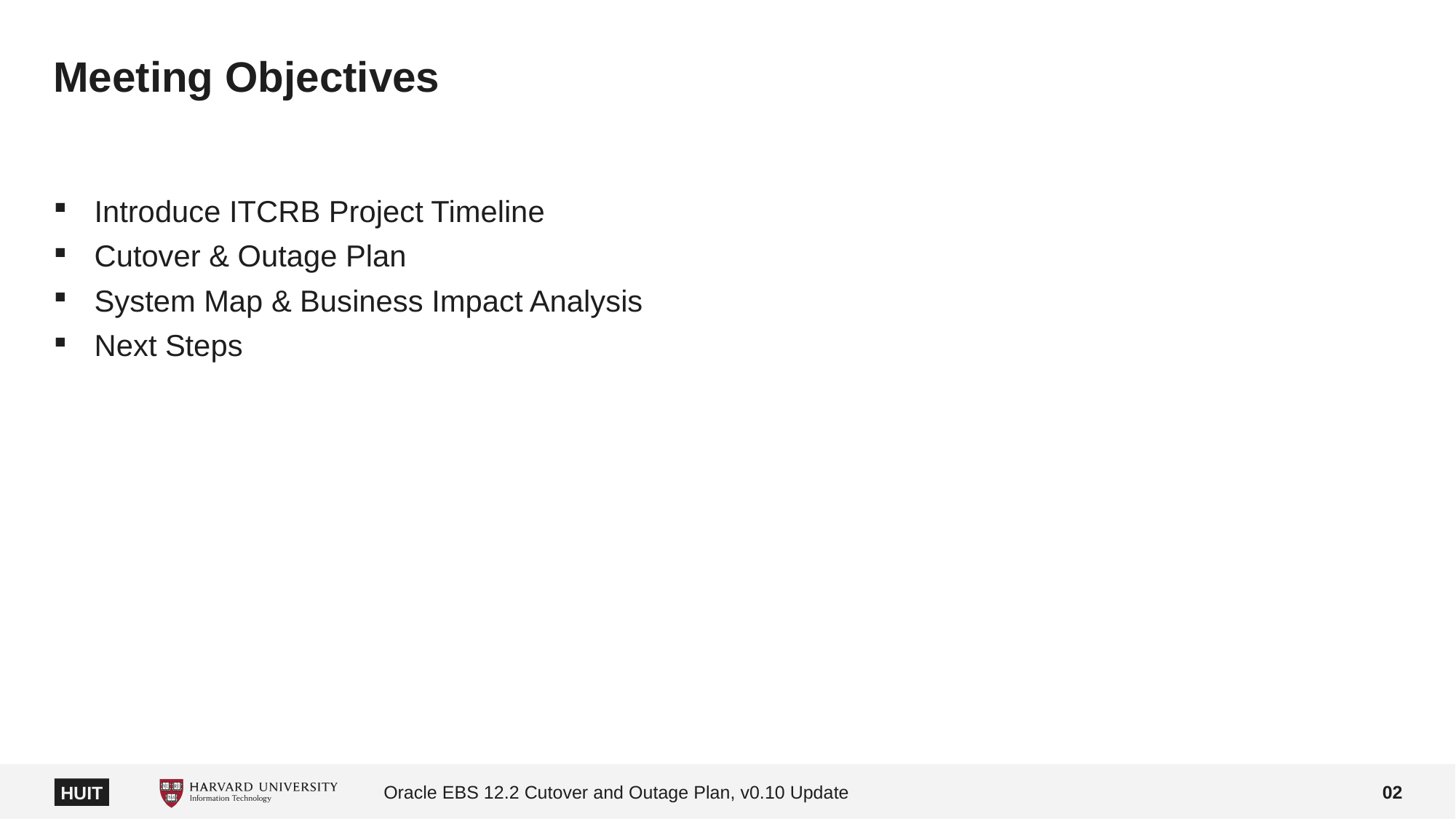

# Meeting Objectives

|  |  |
| --- | --- |
| Introduce ITCRB Project Timeline |  |
| Cutover & Outage Plan |  |
| System Map & Business Impact Analysis |  |
| Next Steps |  |
Oracle EBS 12.2 Cutover and Outage Plan, v0.10 Update
02